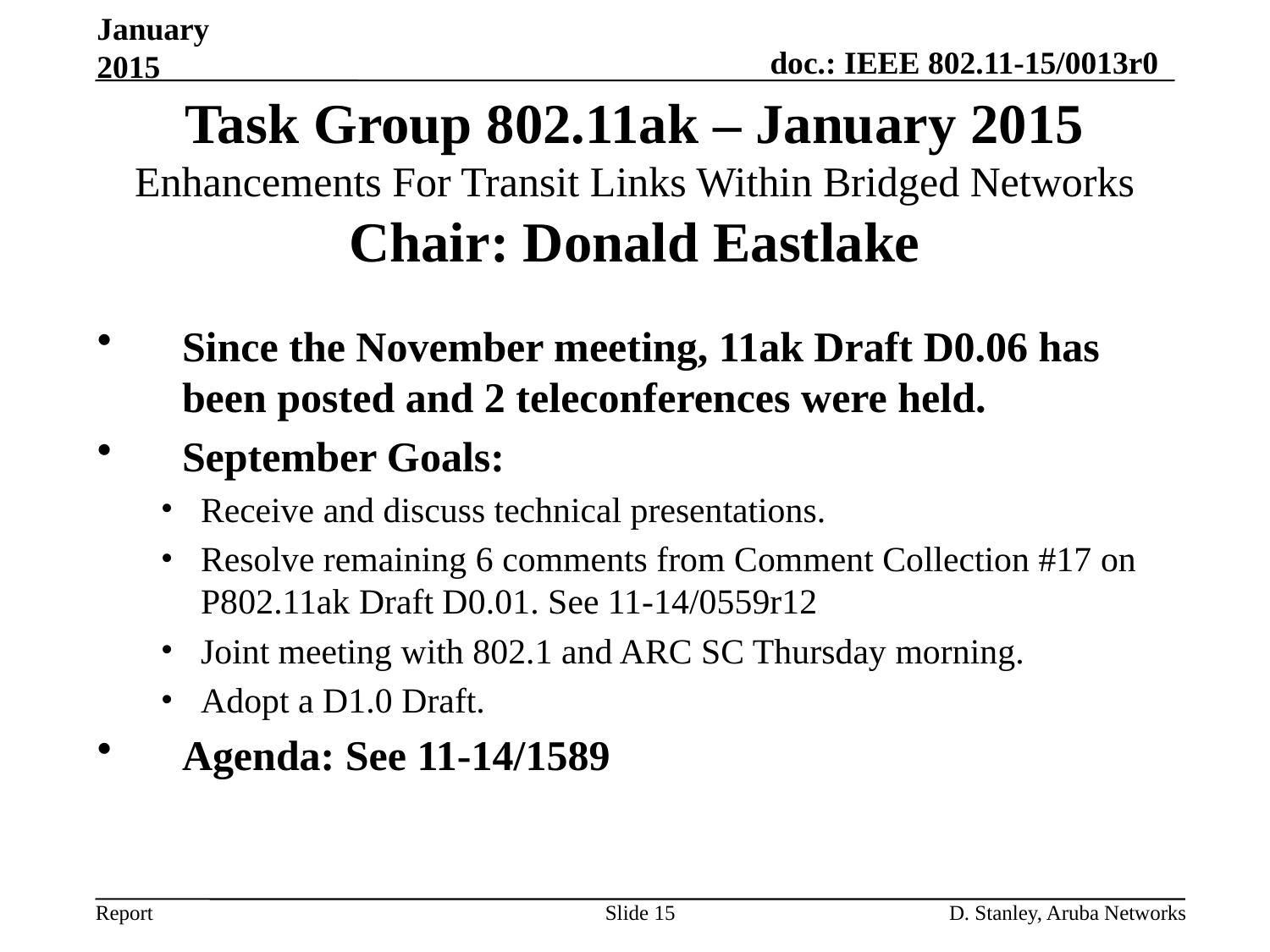

January 2015
# Task Group 802.11ak – January 2015 Enhancements For Transit Links Within Bridged Networks Chair: Donald Eastlake

Since the November meeting, 11ak Draft D0.06 has been posted and 2 teleconferences were held.
September Goals:
Receive and discuss technical presentations.
Resolve remaining 6 comments from Comment Collection #17 on P802.11ak Draft D0.01. See 11-14/0559r12
Joint meeting with 802.1 and ARC SC Thursday morning.
Adopt a D1.0 Draft.
Agenda: See 11-14/1589

Slide 15
D. Stanley, Aruba Networks